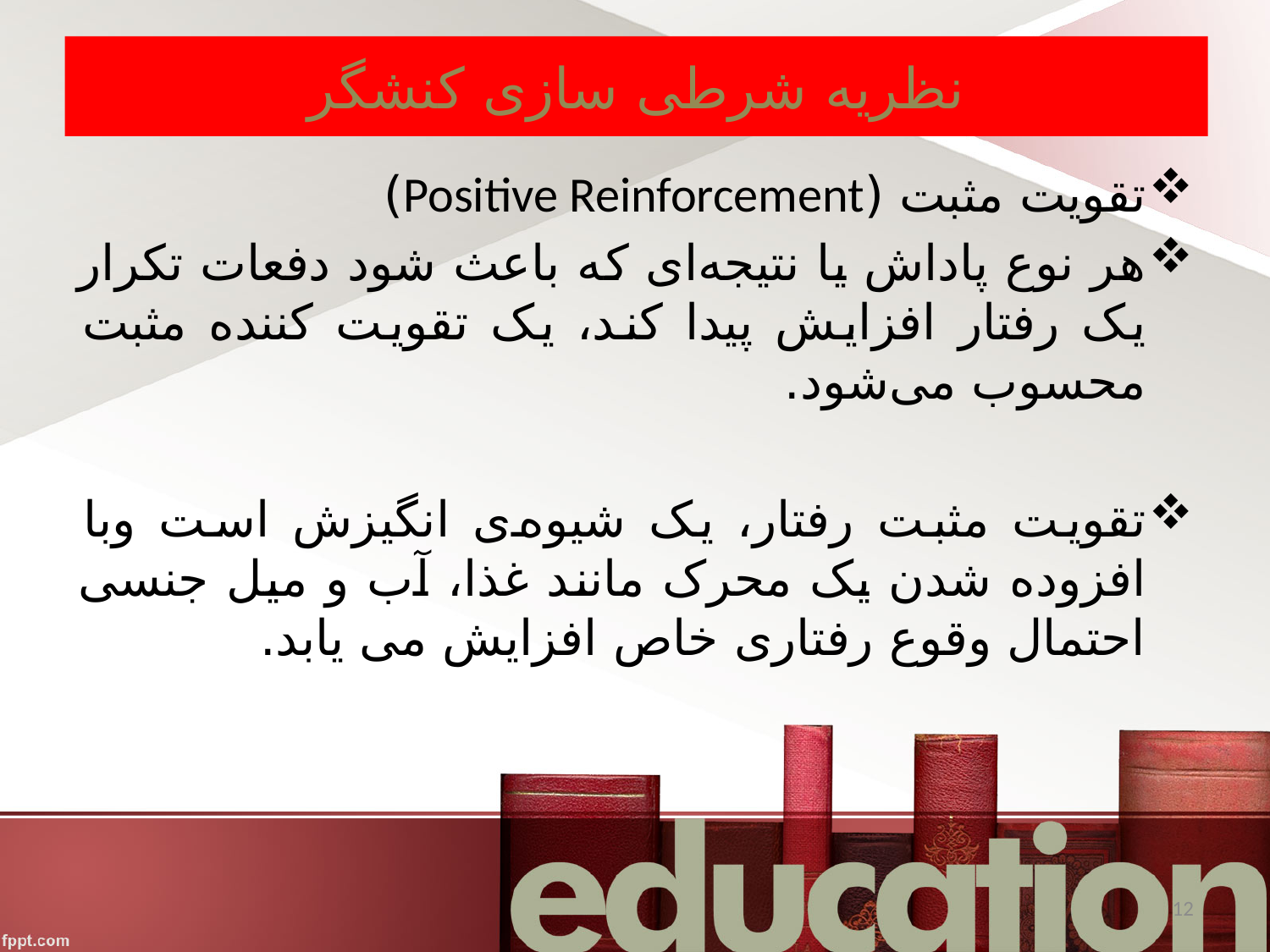

# نظریه شرطی سازی کنشگر
تقویت مثبت (Positive Reinforcement)
هر نوع پاداش یا نتیجه‌ای که باعث شود دفعات تکرار یک رفتار افزایش پیدا کند، یک تقویت کننده مثبت محسوب می‌شود.

تقویت مثبت رفتار، یک شیوه‌ی انگیزش است وبا افزوده شدن یک محرک مانند غذا، آب و میل جنسی احتمال وقوع رفتاری خاص افزایش می یابد.

12